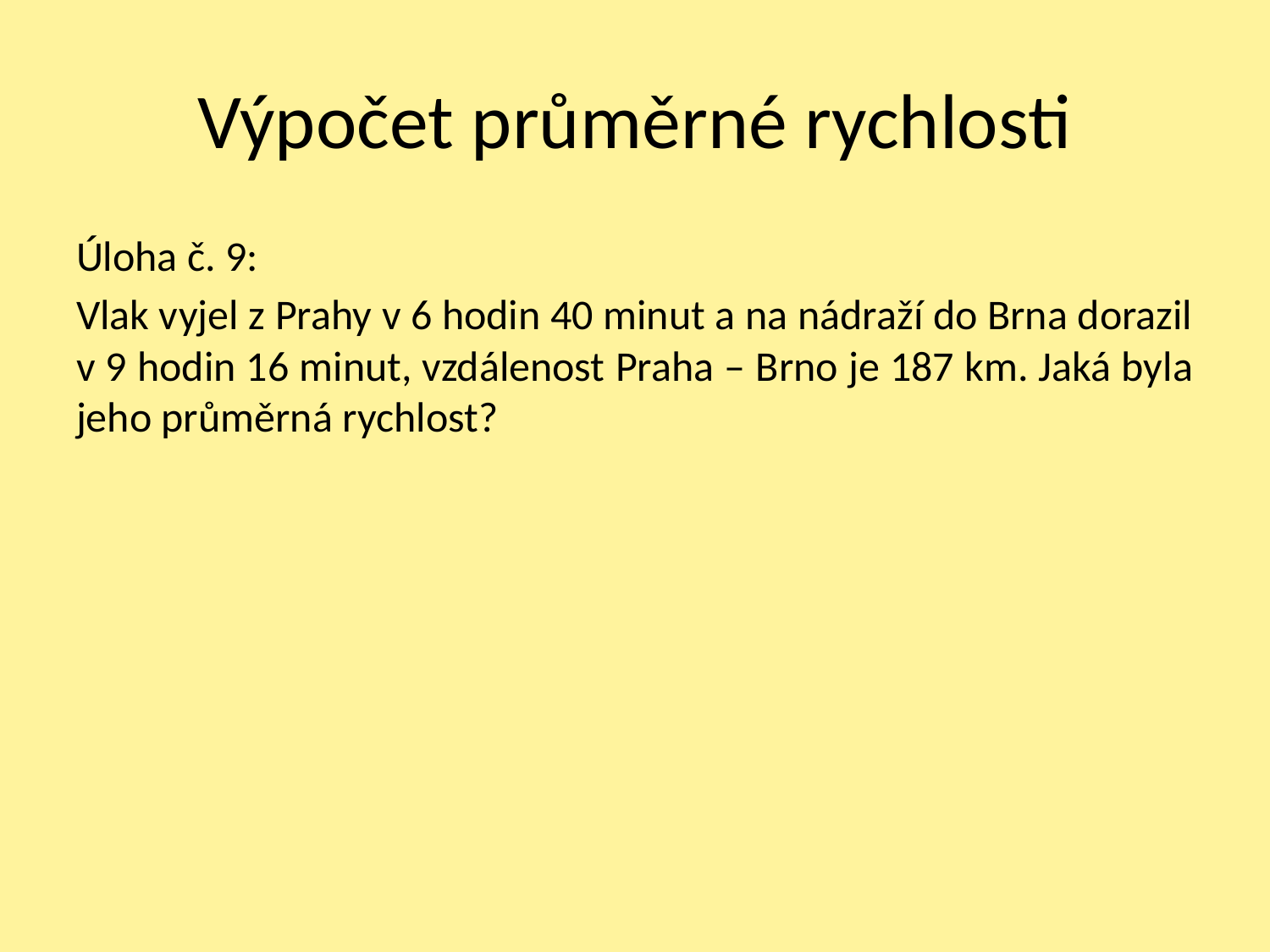

# Výpočet průměrné rychlosti
Úloha č. 9:
Vlak vyjel z Prahy v 6 hodin 40 minut a na nádraží do Brna dorazil v 9 hodin 16 minut, vzdálenost Praha – Brno je 187 km. Jaká byla jeho průměrná rychlost?